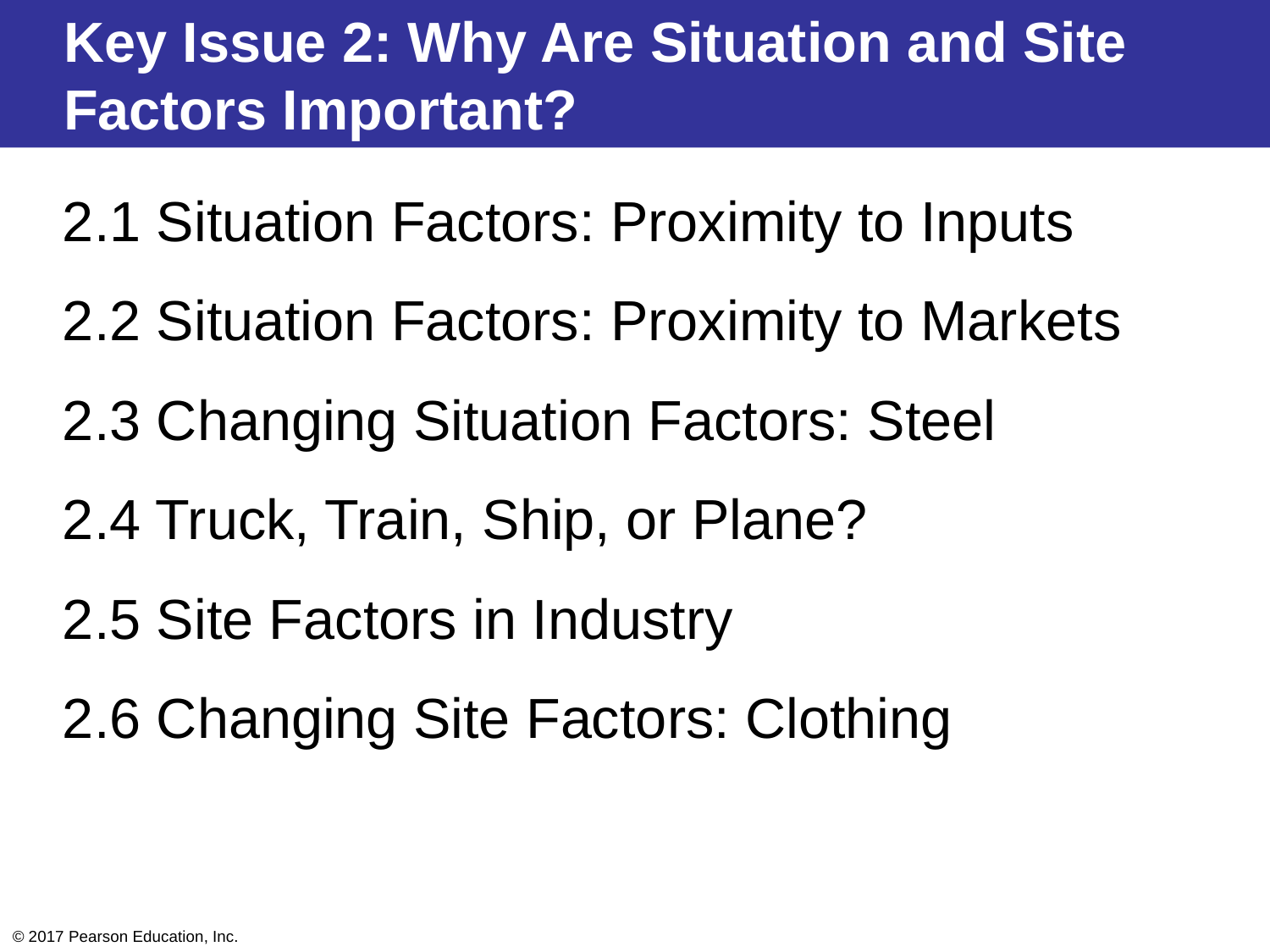

Key Issue 2: Why Are Situation and Site Factors Important?
2.1 Situation Factors: Proximity to Inputs
2.2 Situation Factors: Proximity to Markets
2.3 Changing Situation Factors: Steel
2.4 Truck, Train, Ship, or Plane?
2.5 Site Factors in Industry
2.6 Changing Site Factors: Clothing